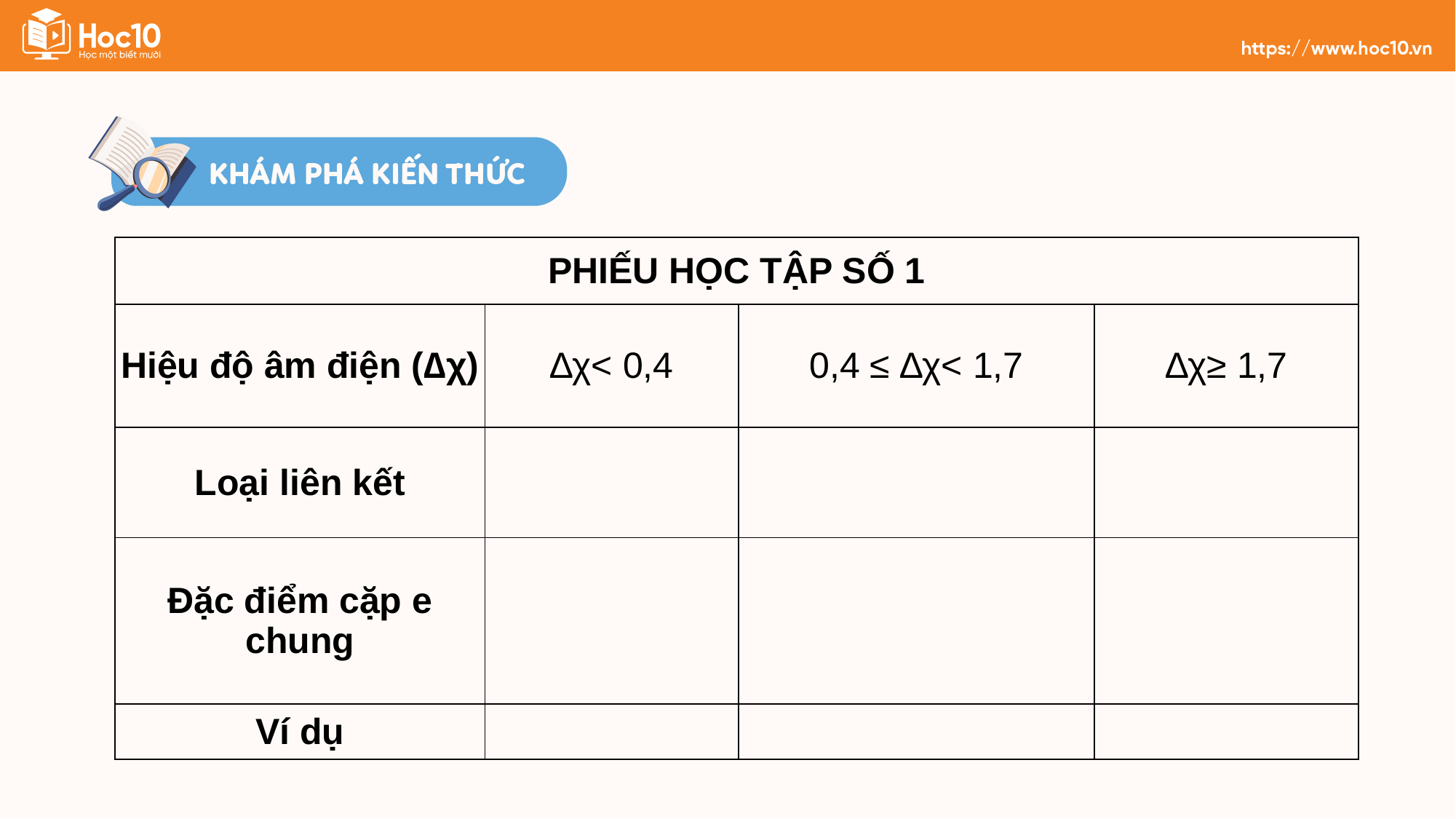

| PHIẾU HỌC TẬP SỐ 1 |  |  |  |
| --- | --- | --- | --- |
| Hiệu độ âm điện (∆χ) | ∆χ< 0,4 | 0,4 ≤ ∆χ< 1,7 | ∆χ≥ 1,7 |
| Loại liên kết |  |  |  |
| Đặc điểm cặp e chung |  |  |  |
| Ví dụ |  |  |  |